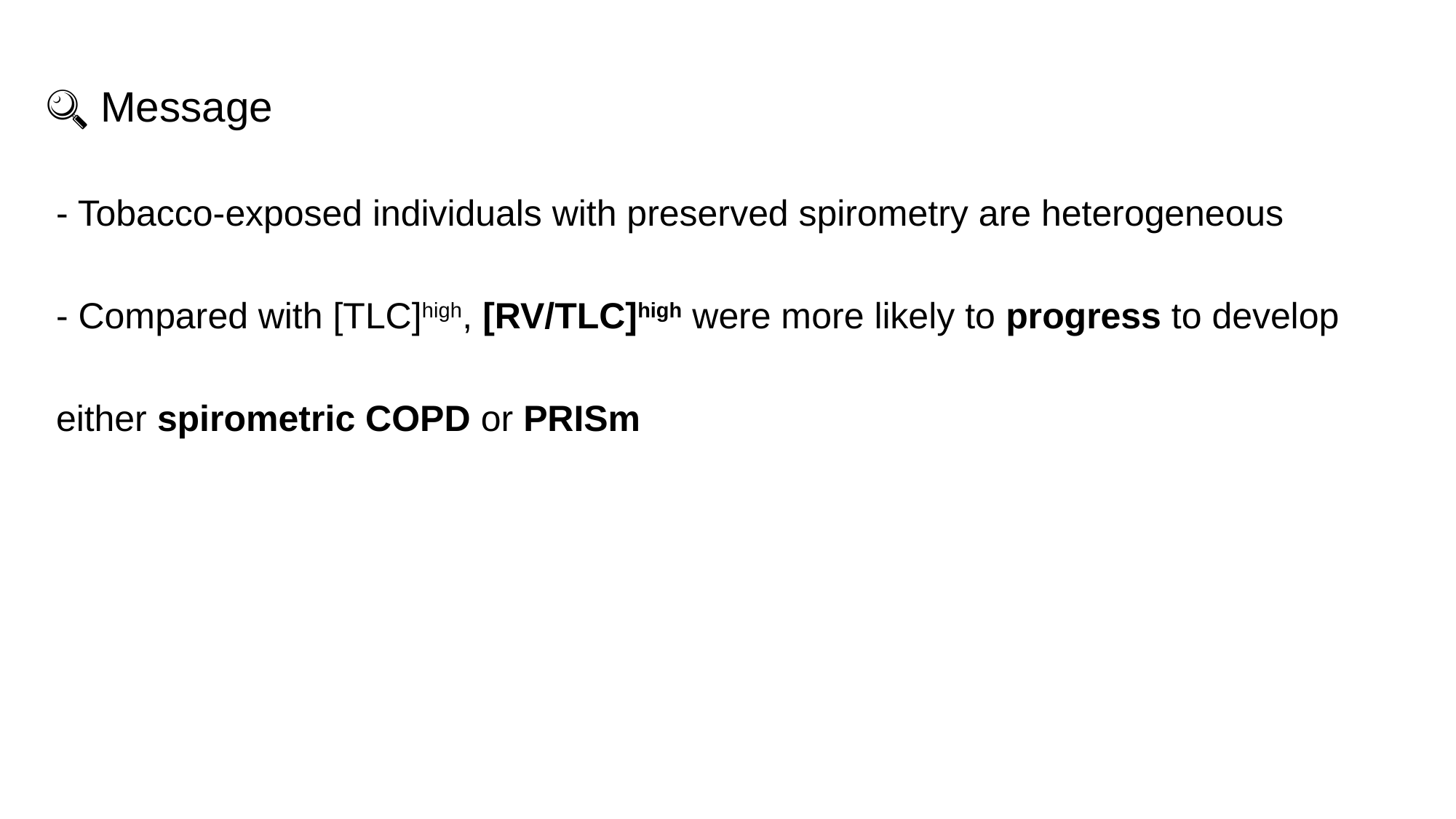

🔍 Message
 - Tobacco-exposed individuals with preserved spirometry are heterogeneous
 - Compared with [TLC]high, [RV/TLC]high were more likely to progress to develop
 either spirometric COPD or PRISm